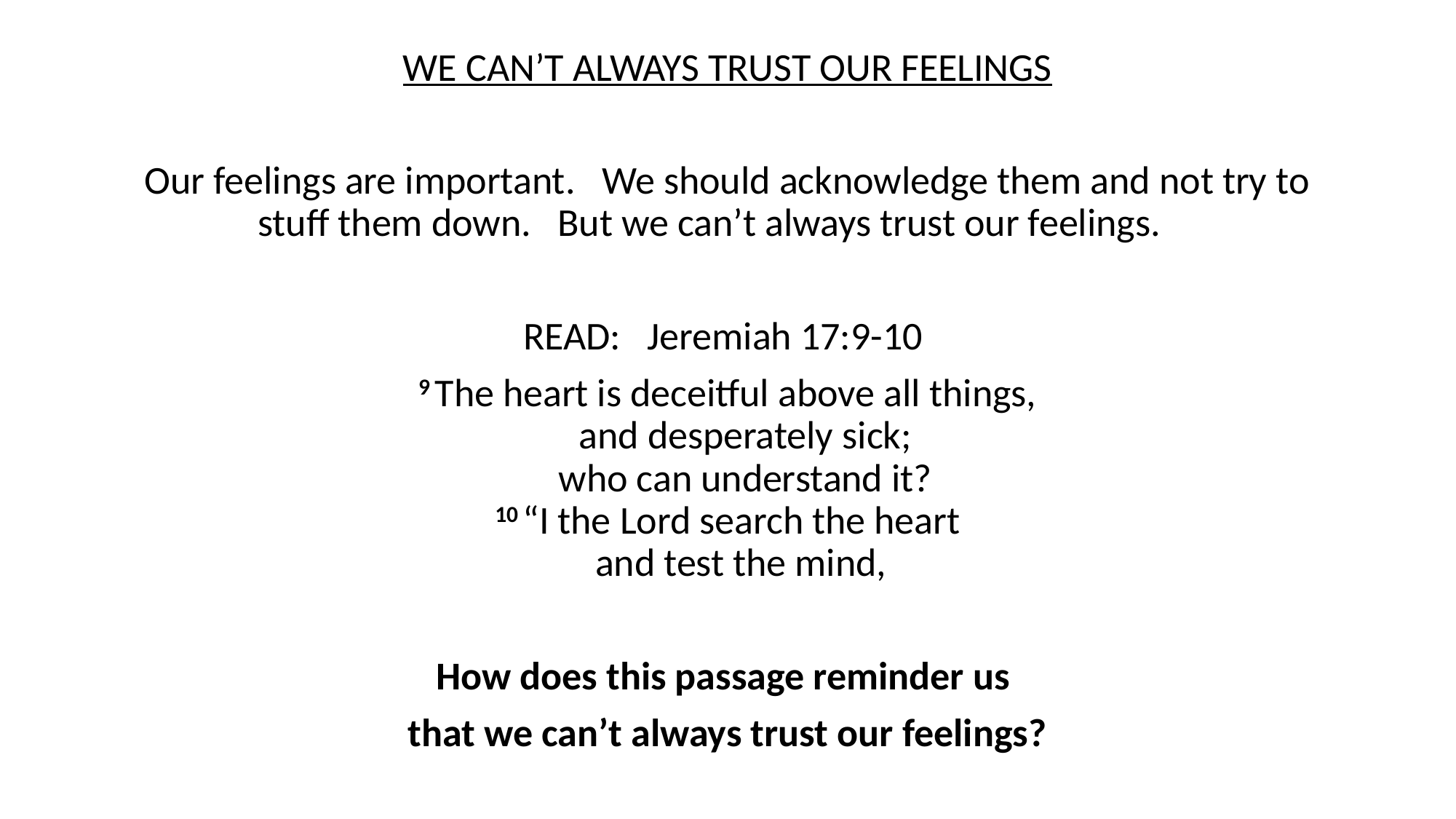

WE CAN’T ALWAYS TRUST OUR FEELINGS

Our feelings are important.   We should acknowledge them and not try to stuff them down.   But we can’t always trust our feelings.

READ:   Jeremiah 17:9-10
9 The heart is deceitful above all things,
    and desperately sick;
    who can understand it?
10 “I the Lord search the heart
    and test the mind,

How does this passage reminder us
that we can’t always trust our feelings?